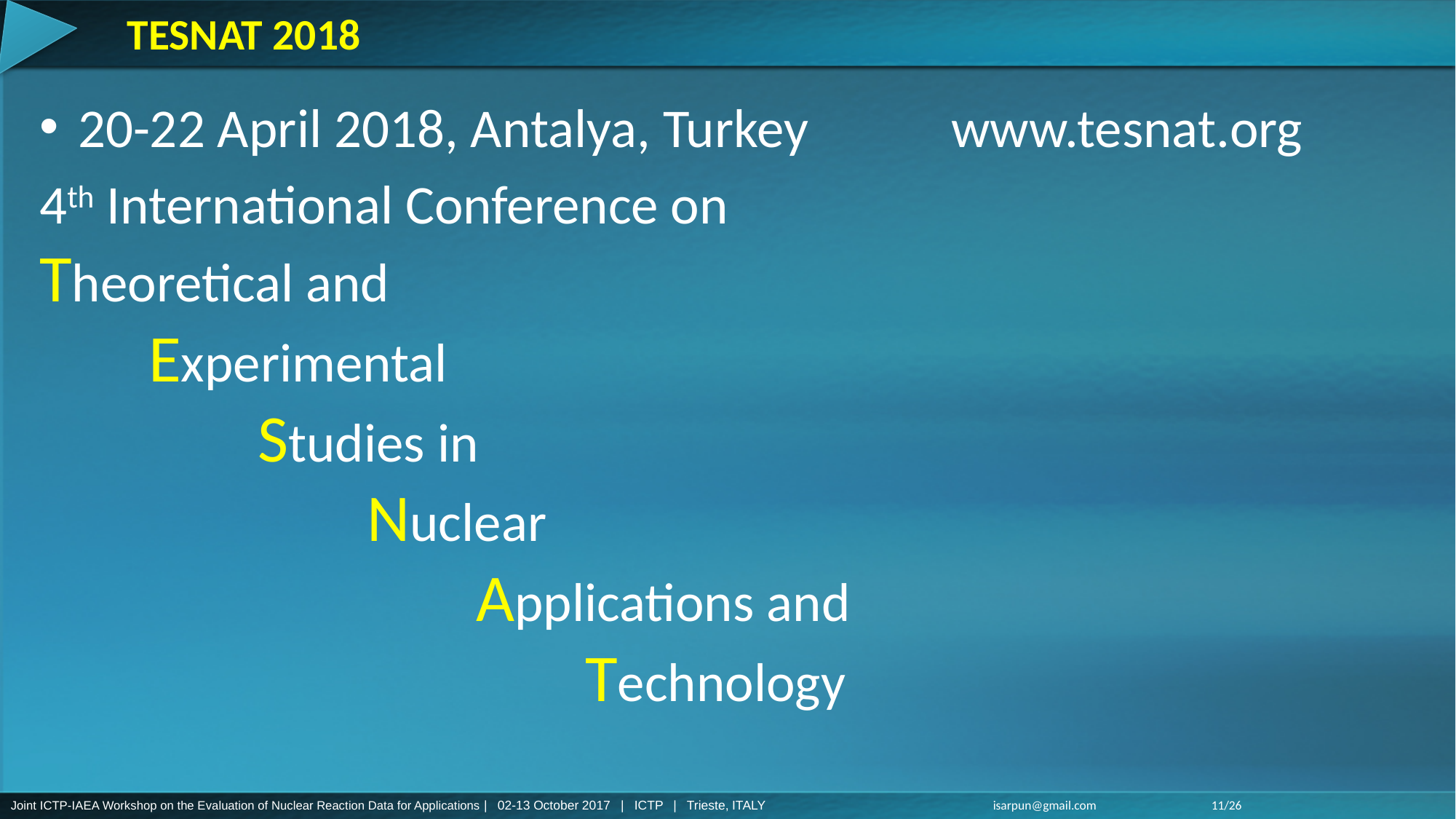

# TESNAT 2018
20-22 April 2018, Antalya, Turkey 		www.tesnat.org
4th International Conference on
Theoretical and
	Experimental
		Studies in
			Nuclear
				Applications and
					Technology